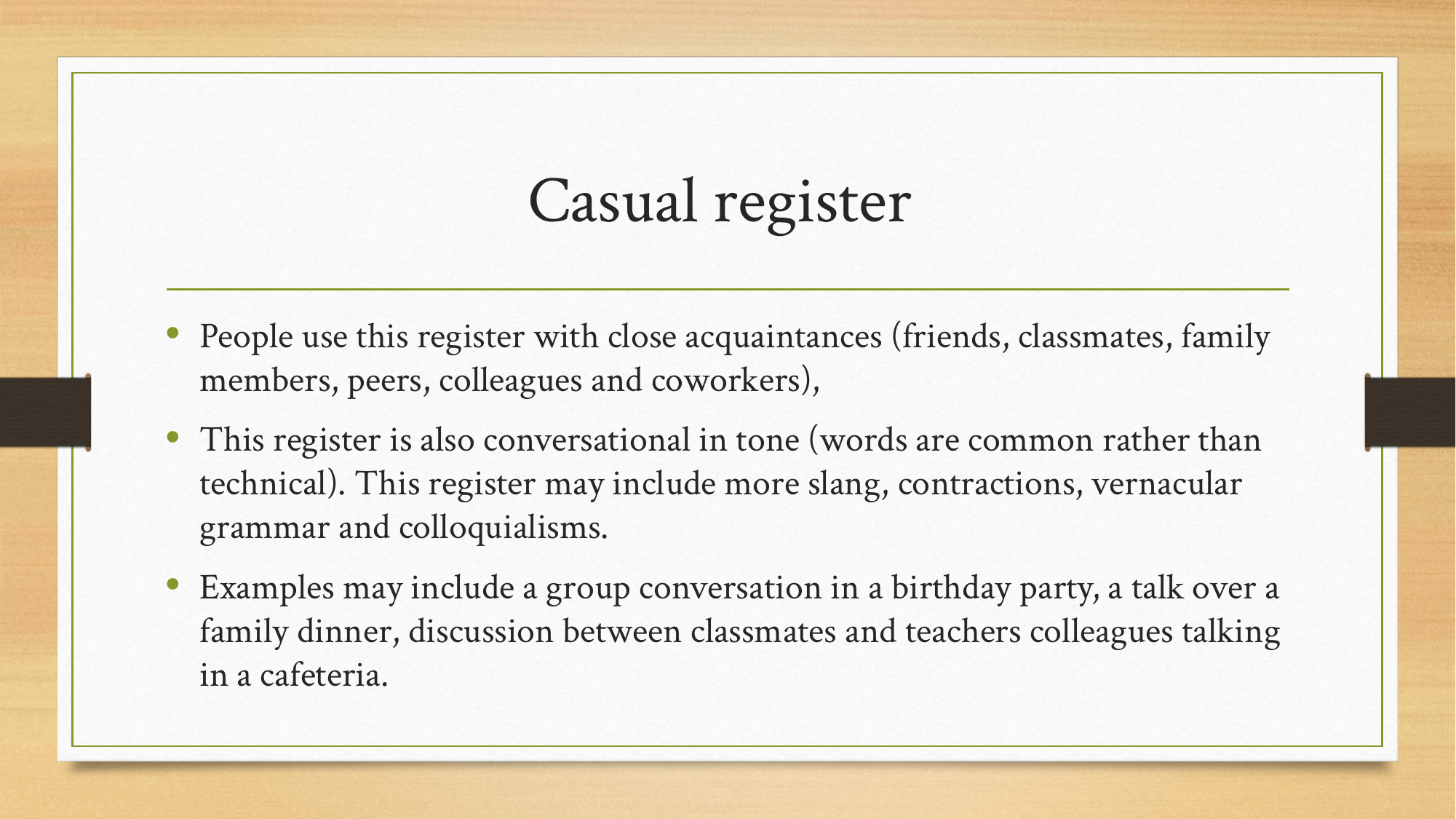

# Casual register
People use this register with close acquaintances (friends, classmates, family members, peers, colleagues and coworkers),
This register is also conversational in tone (words are common rather than technical). This register may include more slang, contractions, vernacular grammar and colloquialisms.
Examples may include a group conversation in a birthday party, a talk over a family dinner, discussion between classmates and teachers colleagues talking in a cafeteria.